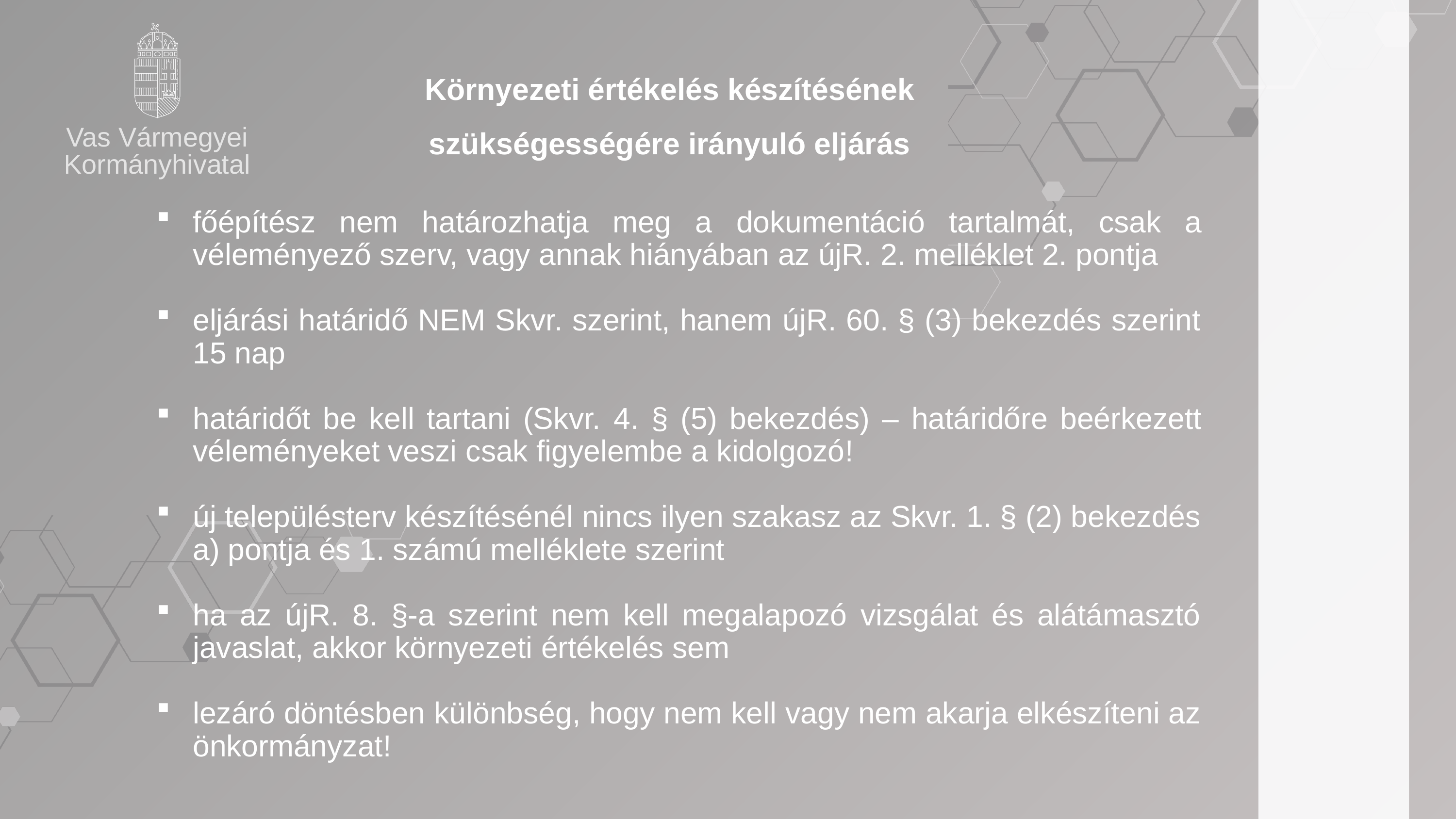

Környezeti értékelés készítésének szükségességére irányuló eljárás
Vas Vármegyei Kormányhivatal

főépítész nem határozhatja meg a dokumentáció tartalmát, csak a véleményező szerv, vagy annak hiányában az újR. 2. melléklet 2. pontja

eljárási határidő NEM Skvr. szerint, hanem újR. 60. § (3) bekezdés szerint 15 nap

határidőt be kell tartani (Skvr. 4. § (5) bekezdés) – határidőre beérkezett véleményeket veszi csak figyelembe a kidolgozó!

új településterv készítésénél nincs ilyen szakasz az Skvr. 1. § (2) bekezdés a) pontja és 1. számú melléklete szerint

ha az újR. 8. §-a szerint nem kell megalapozó vizsgálat és alátámasztó javaslat, akkor környezeti értékelés sem

lezáró döntésben különbség, hogy nem kell vagy nem akarja elkészíteni az önkormányzat!